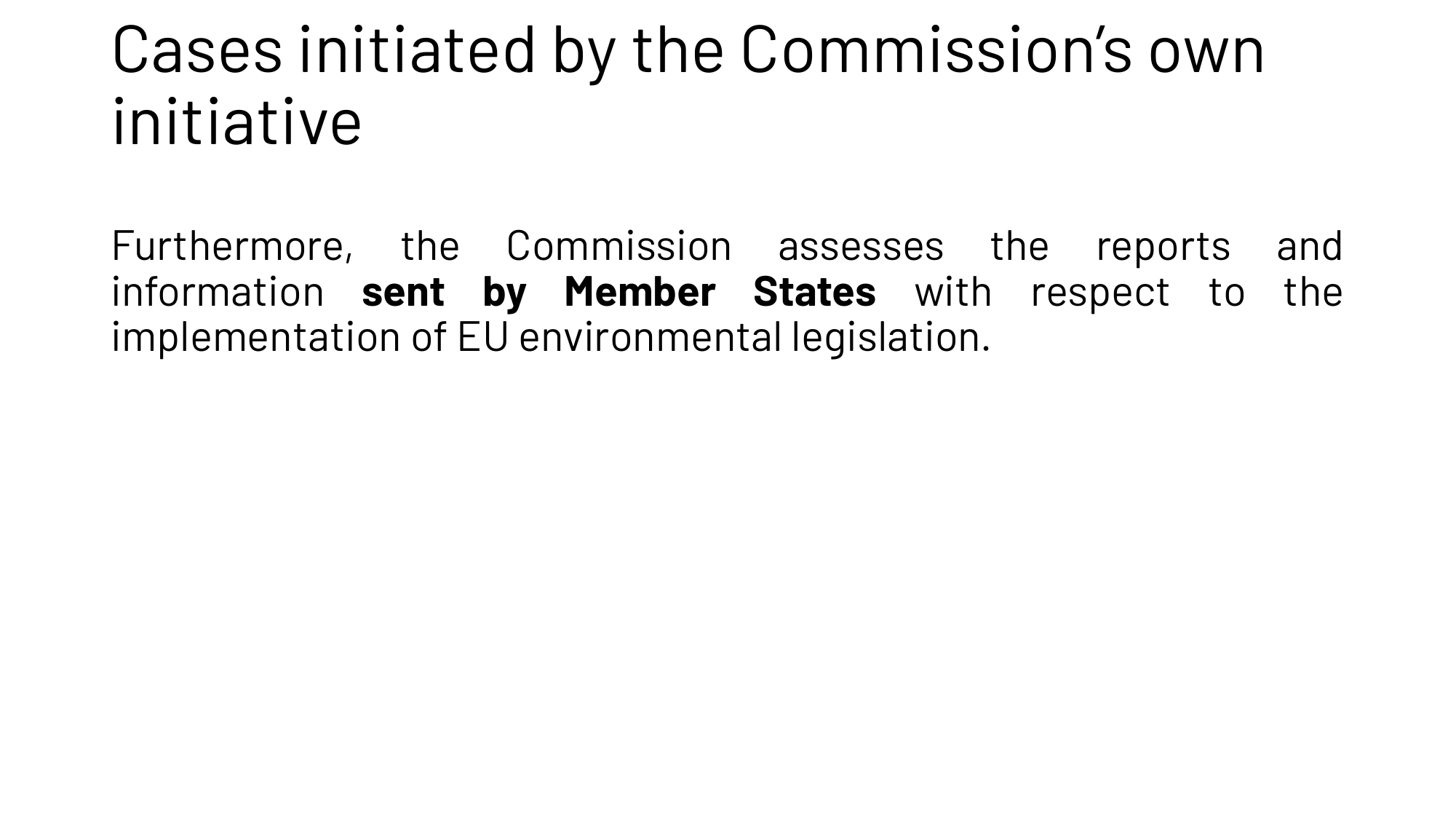

# Cases initiated by the Commission’s own initiative

Furthermore, the Commission assesses the reports and information sent by Member States with respect to the implementation of EU environmental legislation.